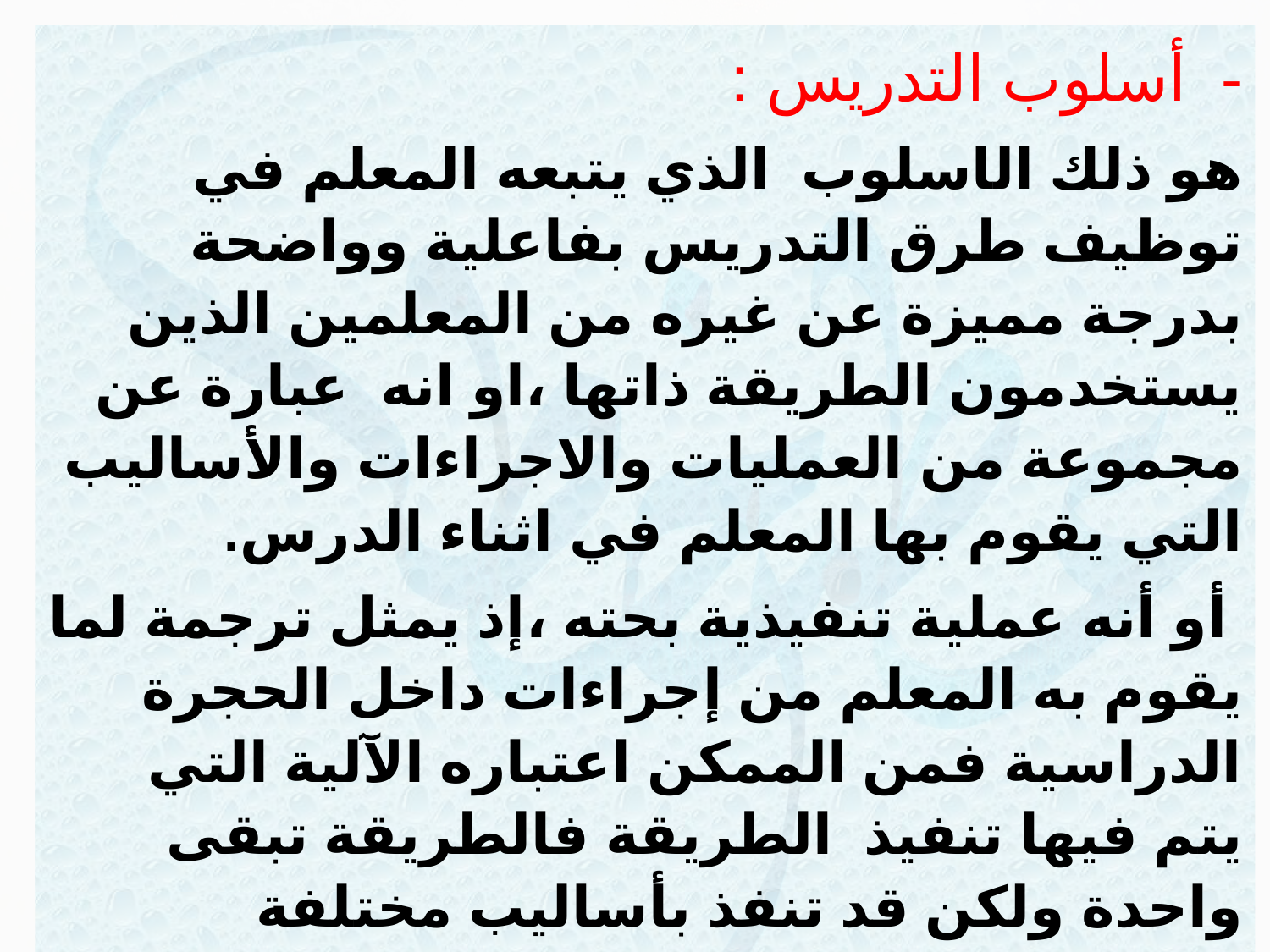

-  أسلوب التدريس :
هو ذلك الاسلوب  الذي يتبعه المعلم في توظيف طرق التدريس بفاعلية وواضحة  بدرجة مميزة عن غيره من المعلمين الذين يستخدمون الطريقة ذاتها ،او انه  عبارة عن مجموعة من العمليات والاجراءات والأساليب التي يقوم بها المعلم في اثناء الدرس.
 أو أنه عملية تنفيذية بحته ،إذ يمثل ترجمة لما يقوم به المعلم من إجراءات داخل الحجرة الدراسية فمن الممكن اعتباره الآلية التي يتم فيها تنفيذ  الطريقة فالطريقة تبقى واحدة ولكن قد تنفذ بأساليب مختلفة ومتنوعة،
او هي عبارة عن مجموعة الأنماط التدريسية الخاصة بالمعلم والتي تعتبر مفضلة لديه .